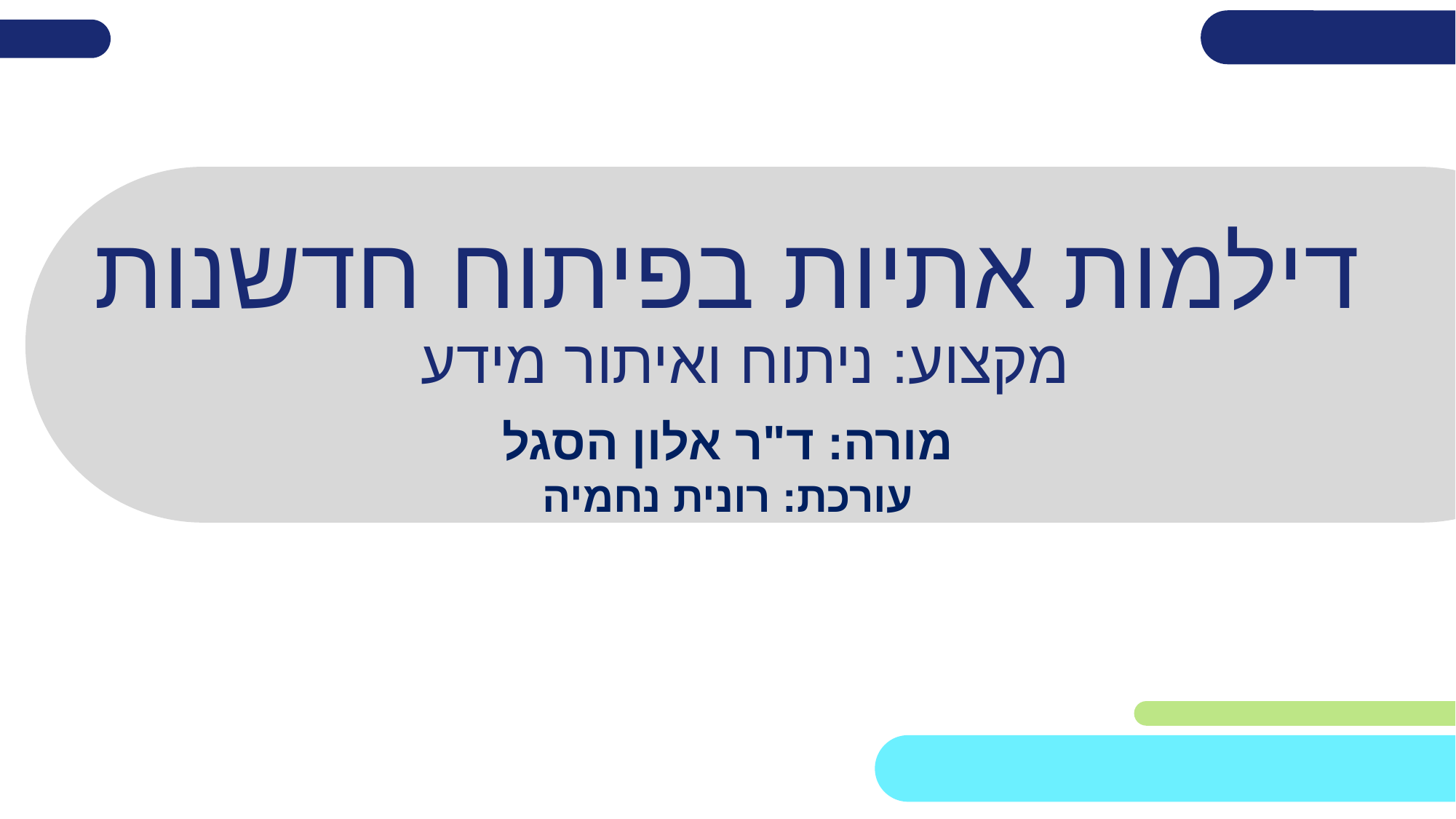

# דילמות אתיות בפיתוח חדשנות
מקצוע: ניתוח ואיתור מידע
מורה: ד"ר אלון הסגל
עורכת: רונית נחמיה